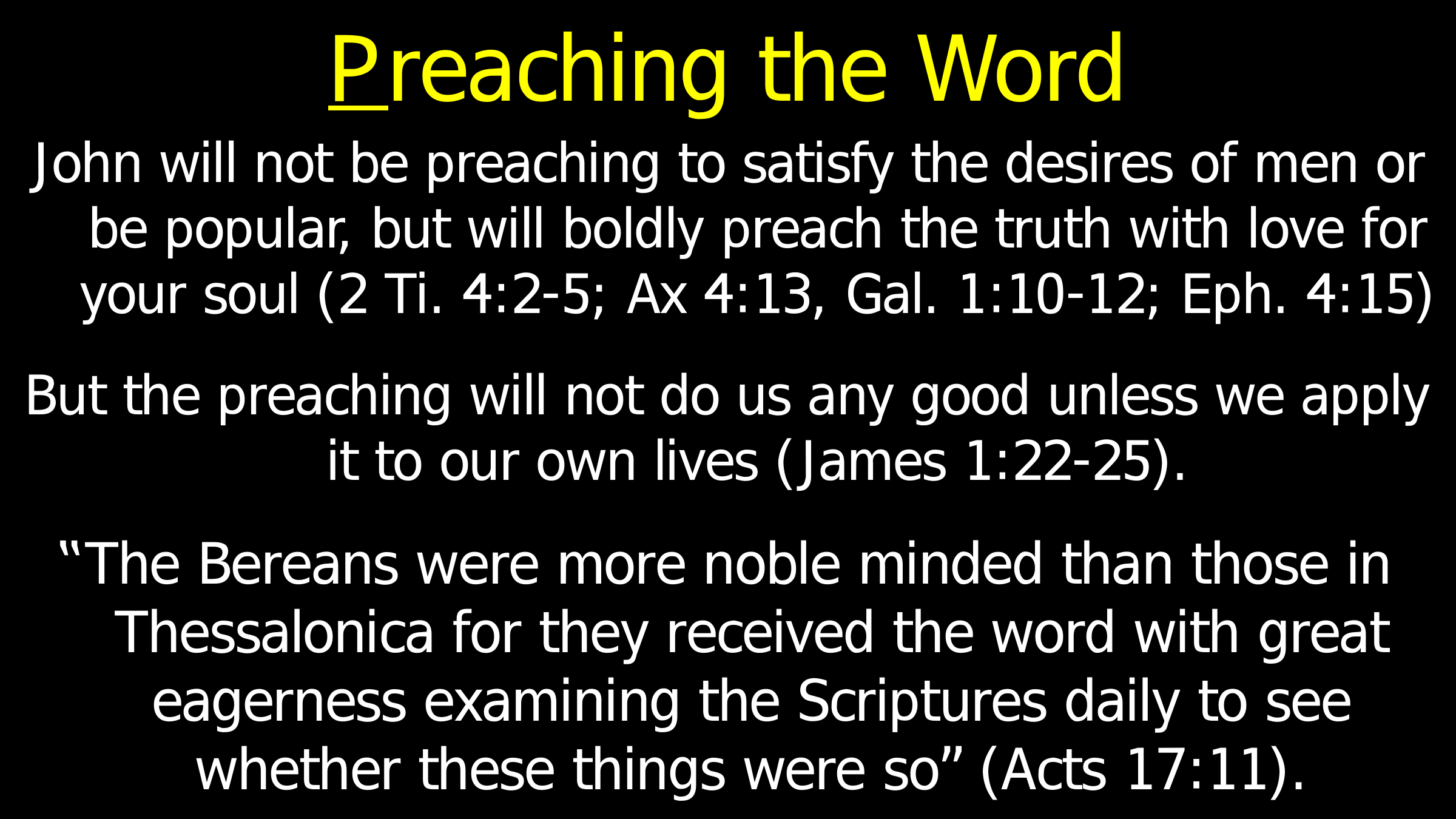

# Preaching the Word
John will not be preaching to satisfy the desires of men or be popular, but will boldly preach the truth with love for your soul (2 Ti. 4:2-5; Ax 4:13, Gal. 1:10-12; Eph. 4:15)

But the preaching will not do us any good unless we apply it to our own lives (James 1:22-25).

“The Bereans were more noble minded than those in Thessalonica for they received the word with great eagerness examining the Scriptures daily to see whether these things were so” (Acts 17:11).